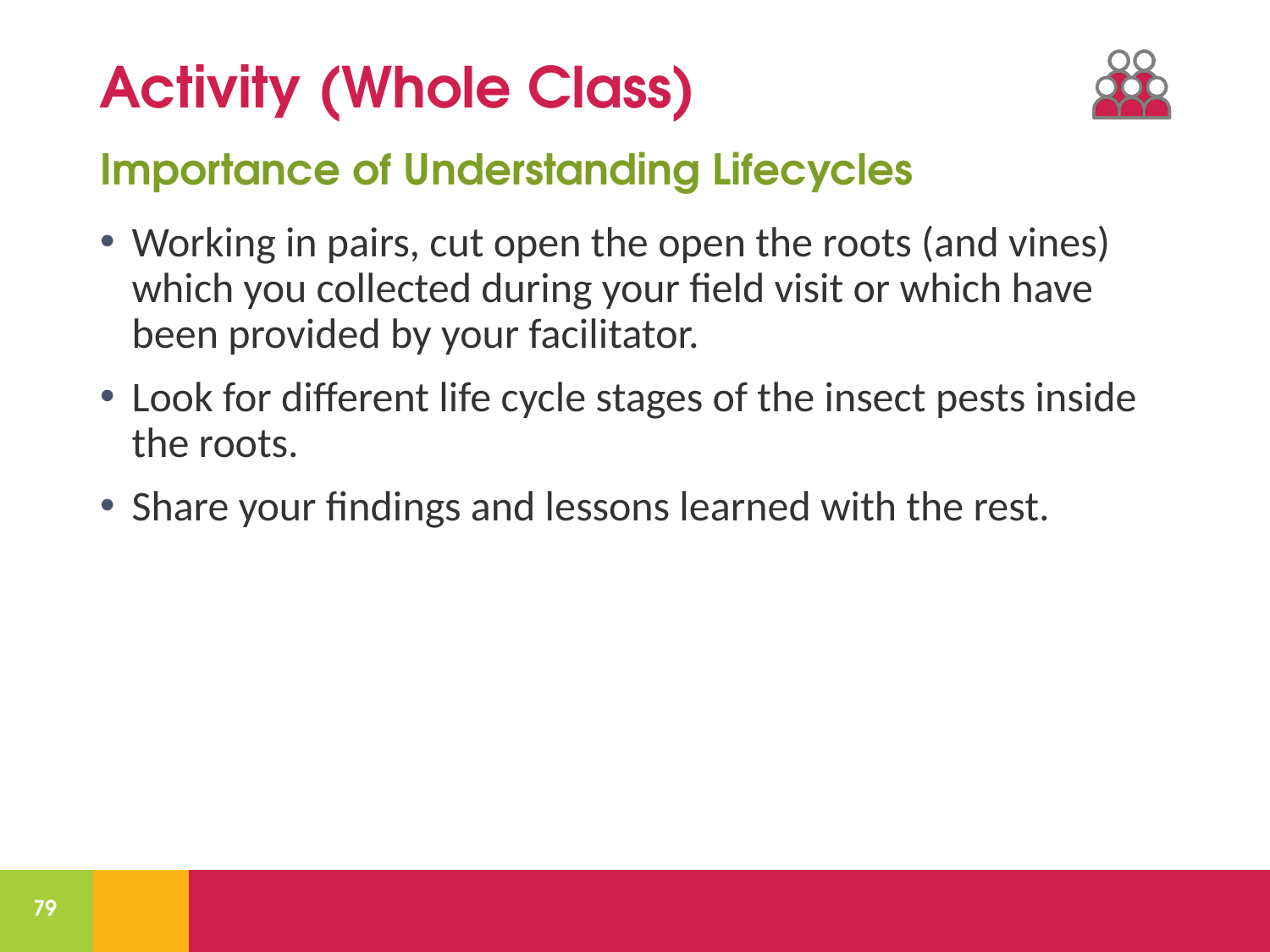

Importance of Understanding Lifecycles
Working in pairs, cut open the open the roots (and vines) which you collected during your field visit or which have been provided by your facilitator.
Look for different life cycle stages of the insect pests inside the roots.
Share your findings and lessons learned with the rest.
79